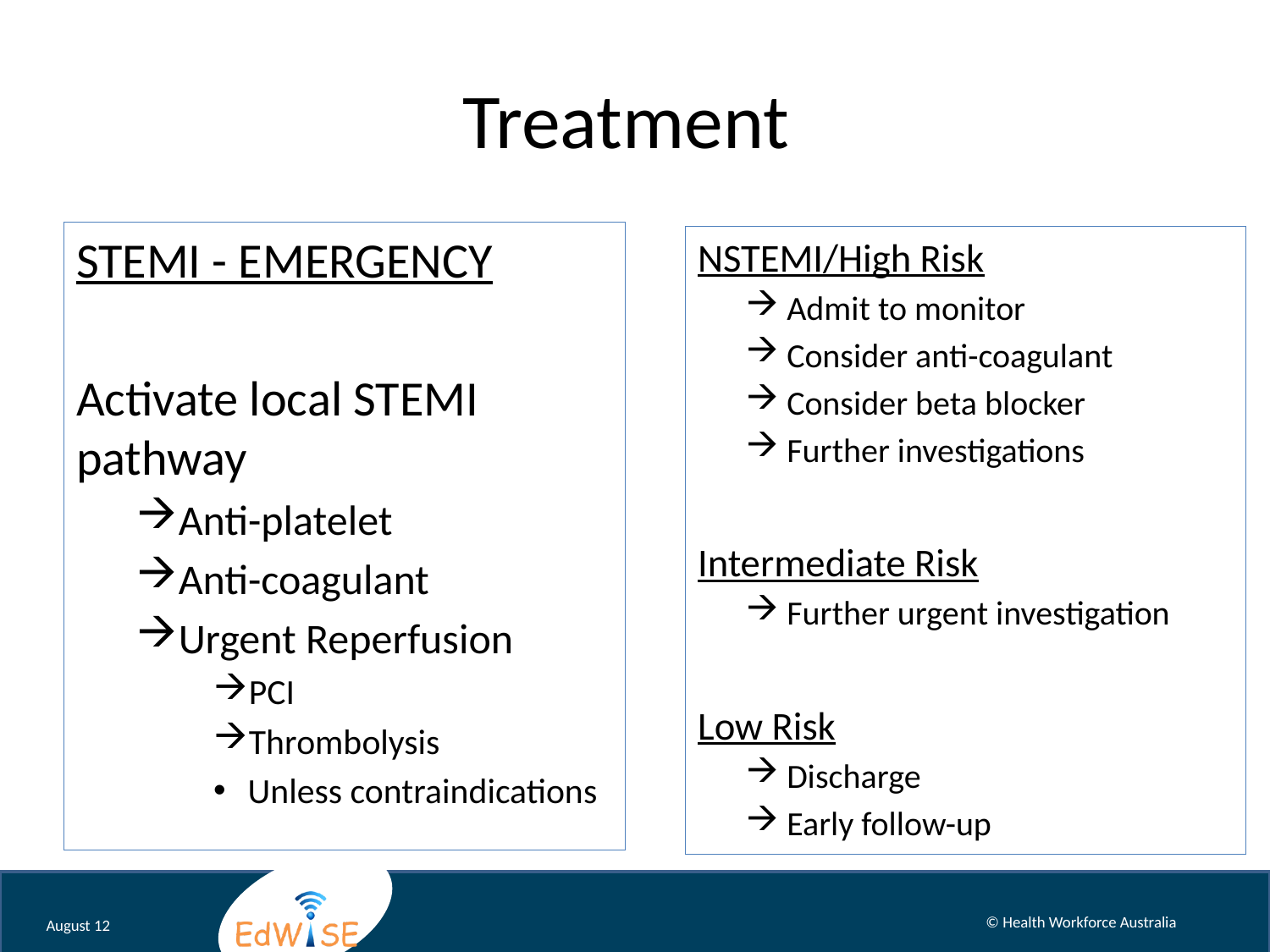

# Treatment
STEMI - EMERGENCY

Activate local STEMI pathway
Anti-platelet
Anti-coagulant
Urgent Reperfusion
PCI
Thrombolysis
Unless contraindications

NSTEMI/High Risk
Admit to monitor
Consider anti-coagulant
Consider beta blocker
Further investigations

Intermediate Risk
Further urgent investigation

Low Risk
Discharge
Early follow-up
© Health Workforce Australia
August 12